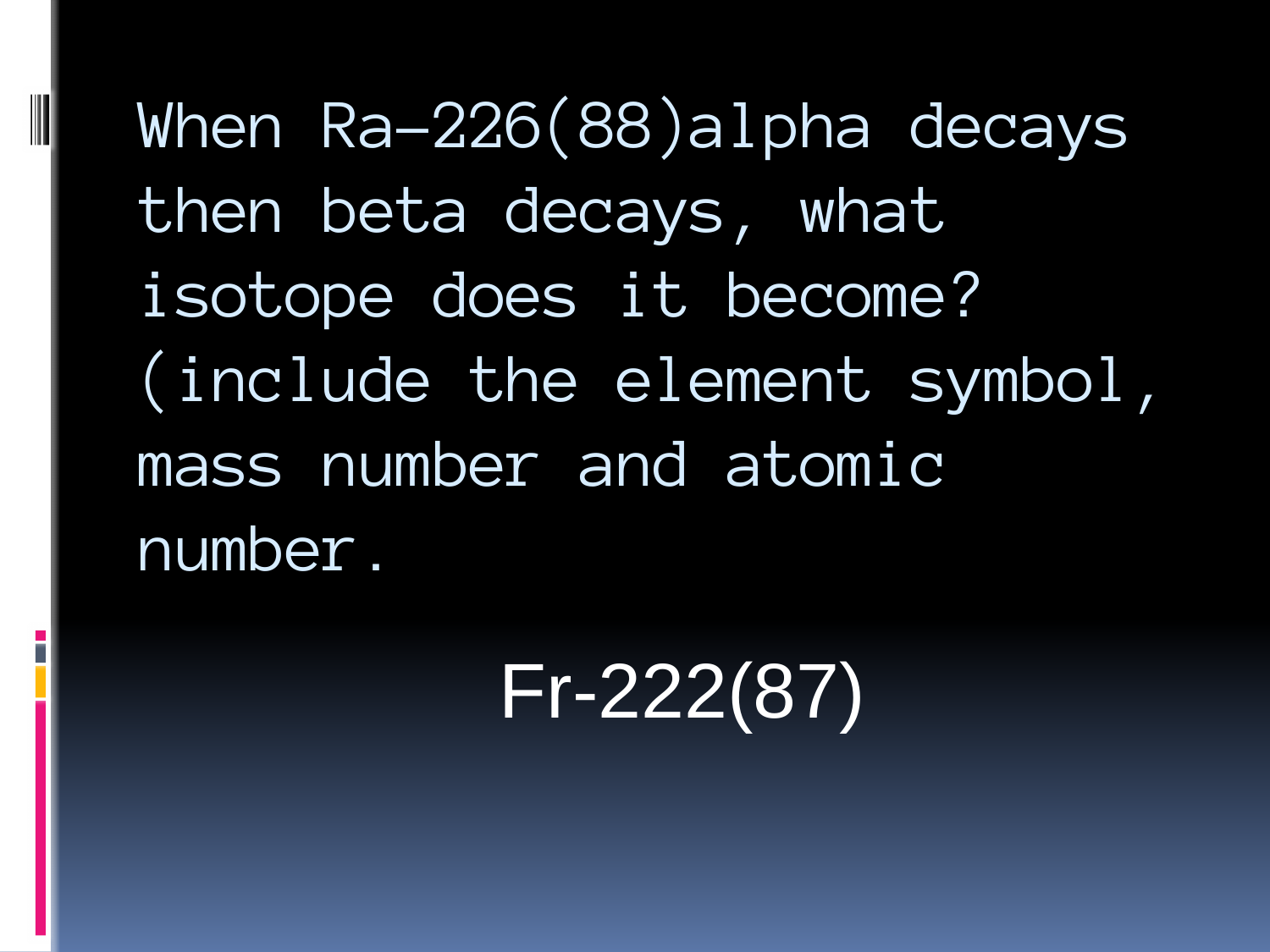

# When Ra-226(88)alpha decays then beta decays, what isotope does it become? (include the element symbol, mass number and atomic number.
Fr-222(87)